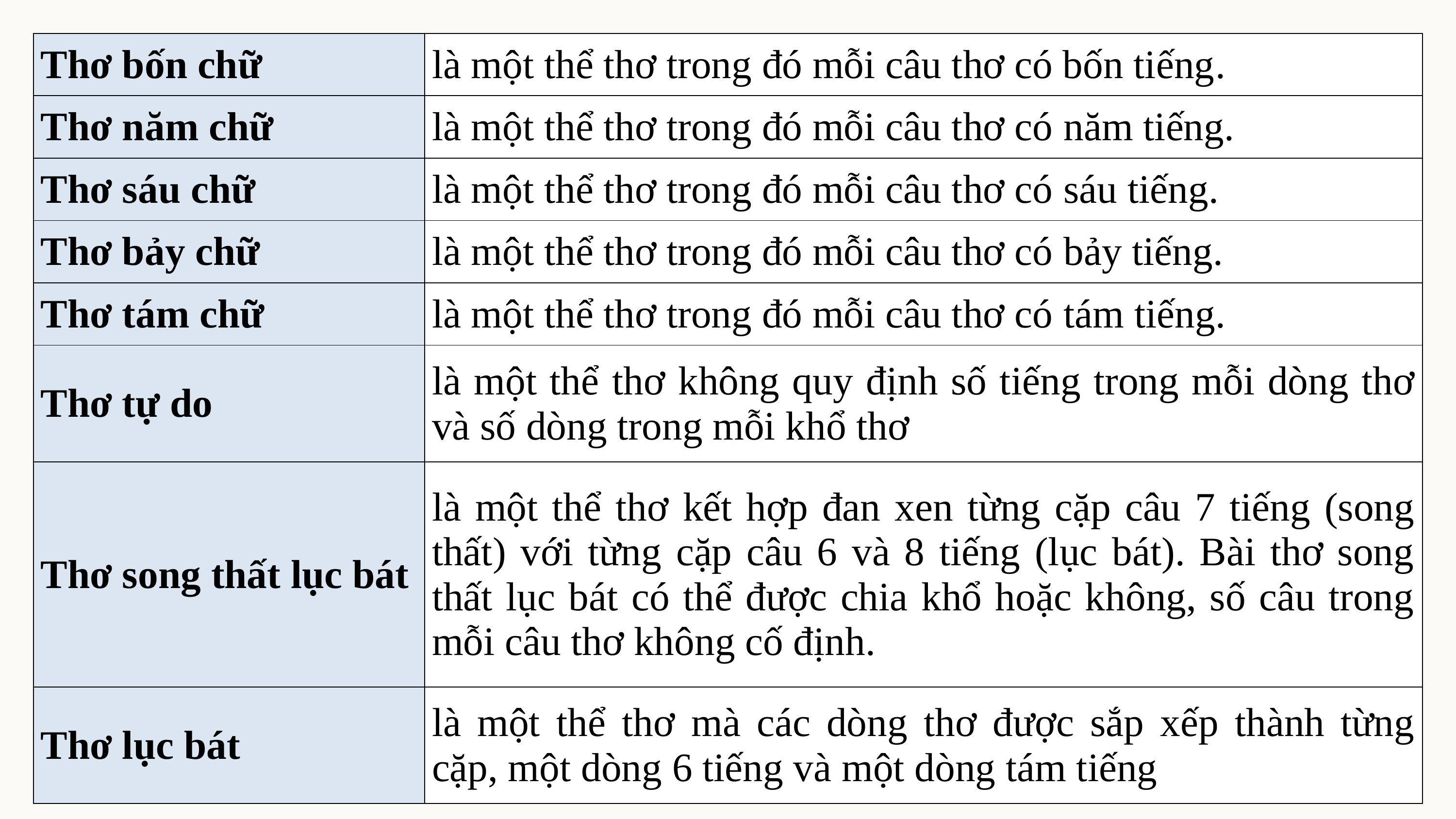

| Thơ bốn chữ | là một thể thơ trong đó mỗi câu thơ có bốn tiếng. |
| --- | --- |
| Thơ năm chữ | là một thể thơ trong đó mỗi câu thơ có năm tiếng. |
| Thơ sáu chữ | là một thể thơ trong đó mỗi câu thơ có sáu tiếng. |
| Thơ bảy chữ | là một thể thơ trong đó mỗi câu thơ có bảy tiếng. |
| Thơ tám chữ | là một thể thơ trong đó mỗi câu thơ có tám tiếng. |
| Thơ tự do | là một thể thơ không quy định số tiếng trong mỗi dòng thơ và số dòng trong mỗi khổ thơ |
| Thơ song thất lục bát | là một thể thơ kết hợp đan xen từng cặp câu 7 tiếng (song thất) với từng cặp câu 6 và 8 tiếng (lục bát). Bài thơ song thất lục bát có thể được chia khổ hoặc không, số câu trong mỗi câu thơ không cố định. |
| Thơ lục bát | là một thể thơ mà các dòng thơ được sắp xếp thành từng cặp, một dòng 6 tiếng và một dòng tám tiếng |